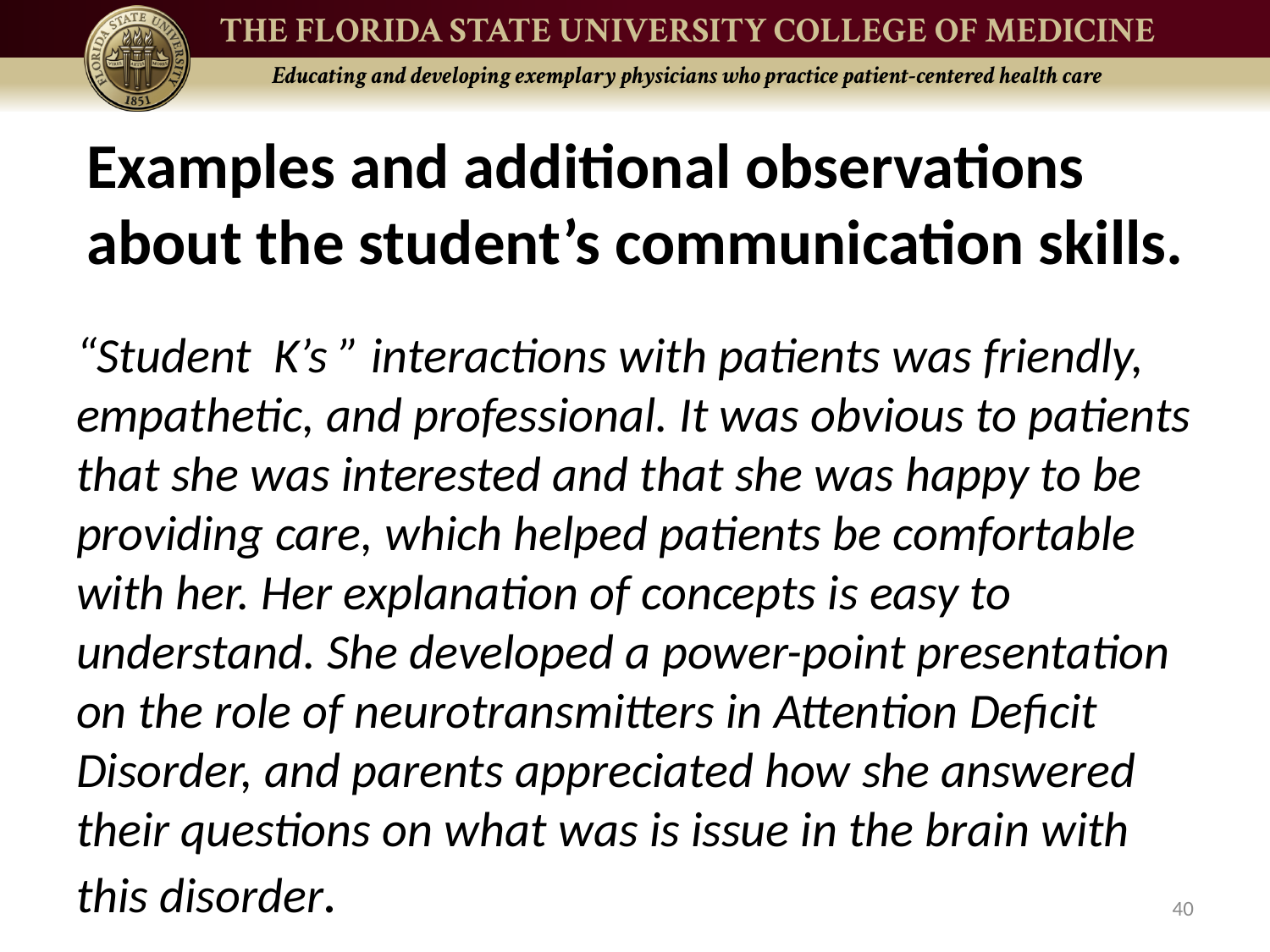

# Examples and additional observations about the student’s communication skills.
“Student  K’s ” interactions with patients was friendly, empathetic, and professional. It was obvious to patients that she was interested and that she was happy to be providing care, which helped patients be comfortable with her. Her explanation of concepts is easy to understand. She developed a power-point presentation on the role of neurotransmitters in Attention Deficit Disorder, and parents appreciated how she answered their questions on what was is issue in the brain with this disorder.
40